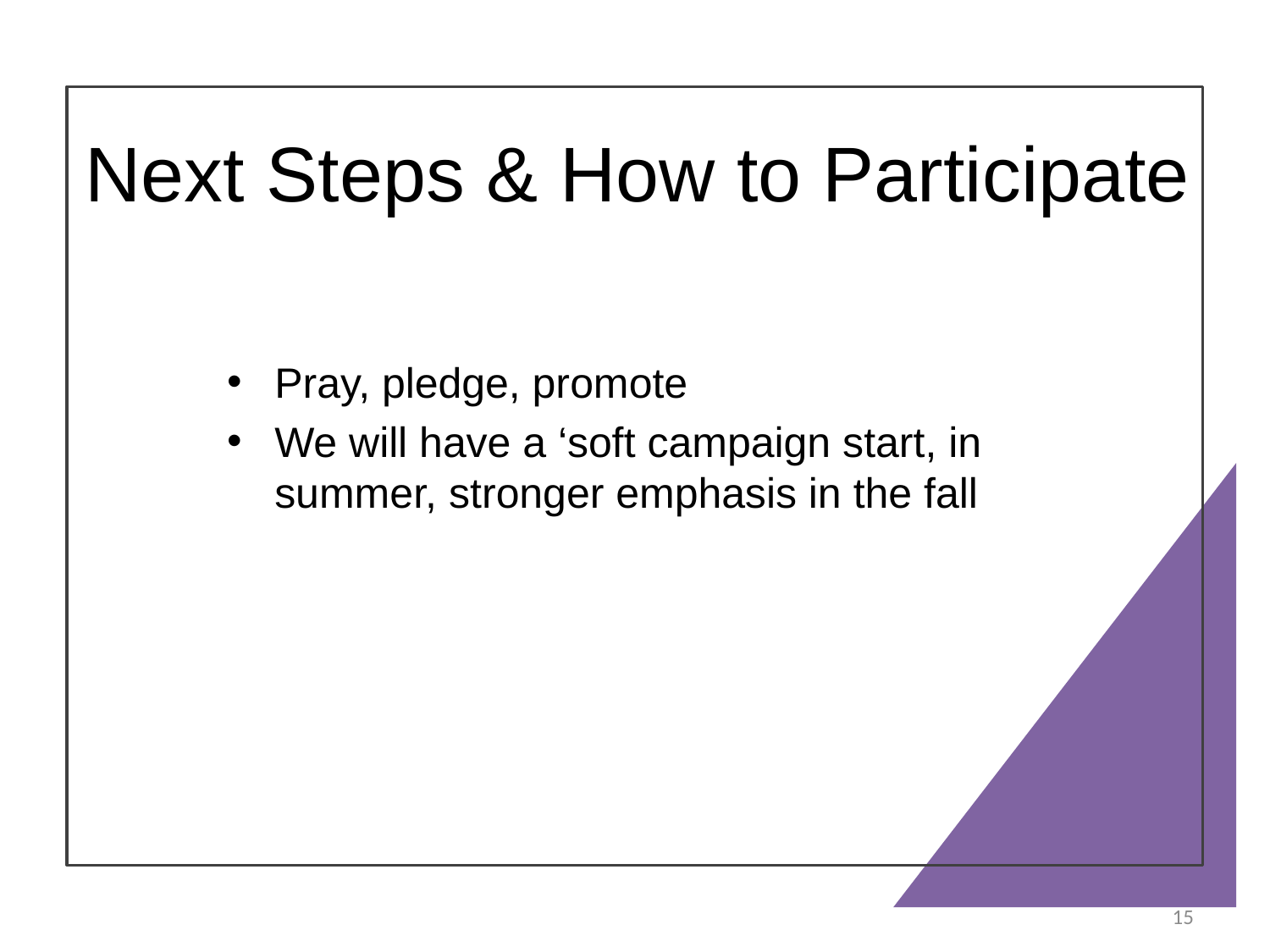

# Next Steps & How to Participate

Pray, pledge, promote
We will have a ‘soft campaign start, in summer, stronger emphasis in the fall

15